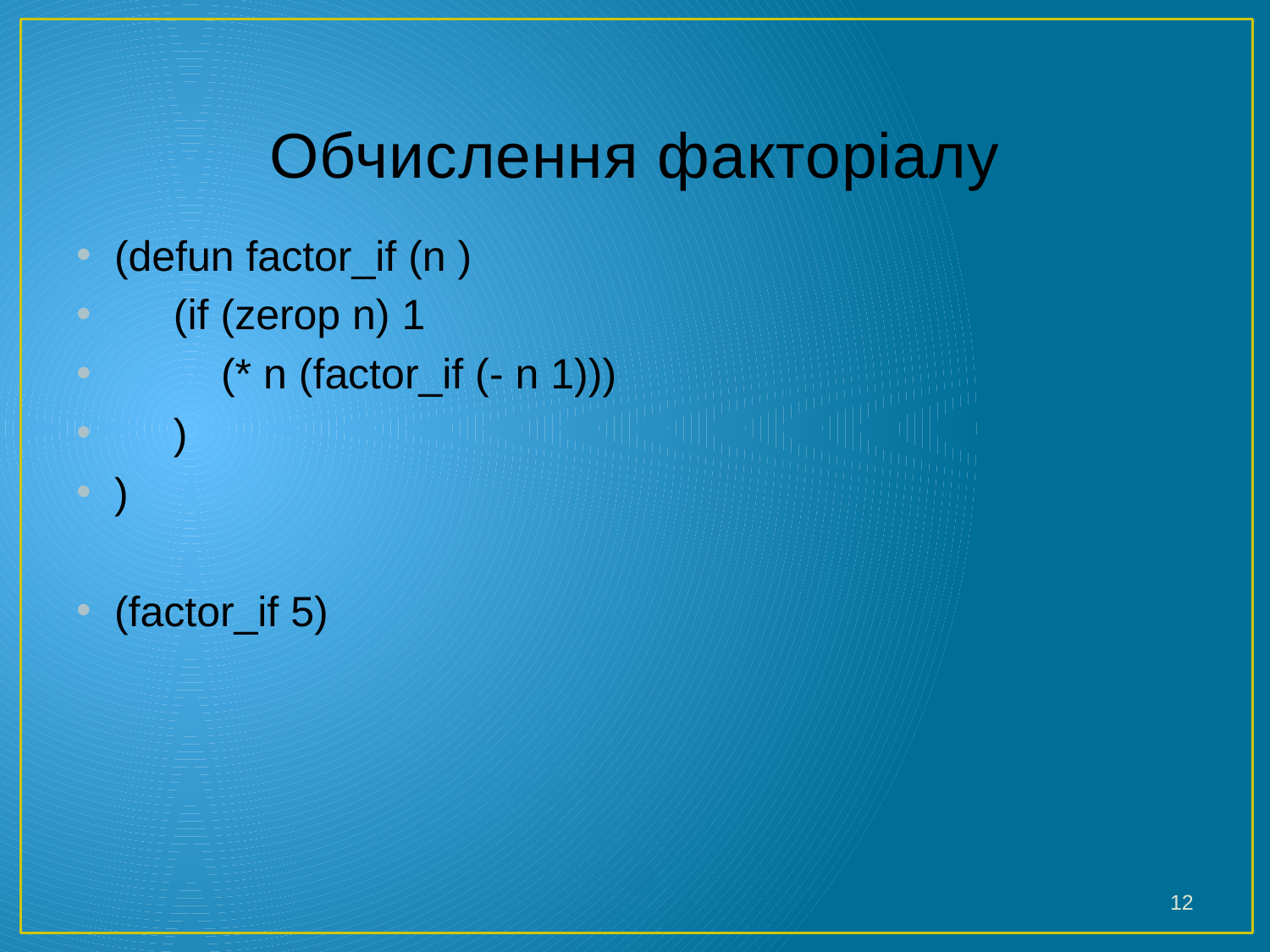

# Обчислення факторіалу
(defun factor_if (n )
     (if (zerop n) 1
         (* n (factor_if (- n 1)))
     )
)

(factor_if 5)

12